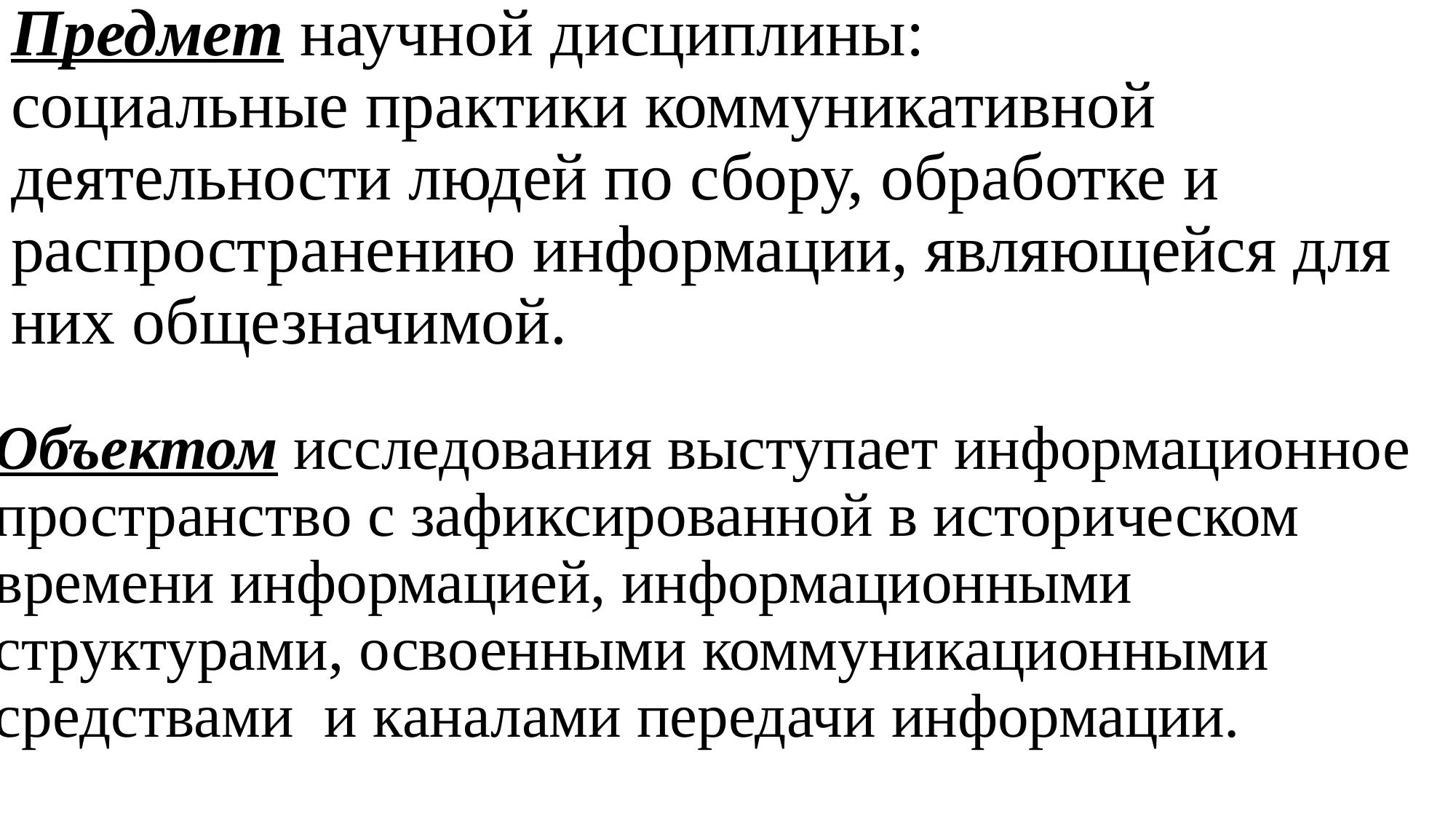

# Предмет научной дисциплины: социальные практики коммуникативной деятельности людей по сбору, обработке и распространению информации, являющейся для них общезначимой.
Объектом исследования выступает информационное пространство с зафиксированной в историческом времени информацией, информационными структурами, освоенными коммуникационными средствами  и каналами передачи информации.